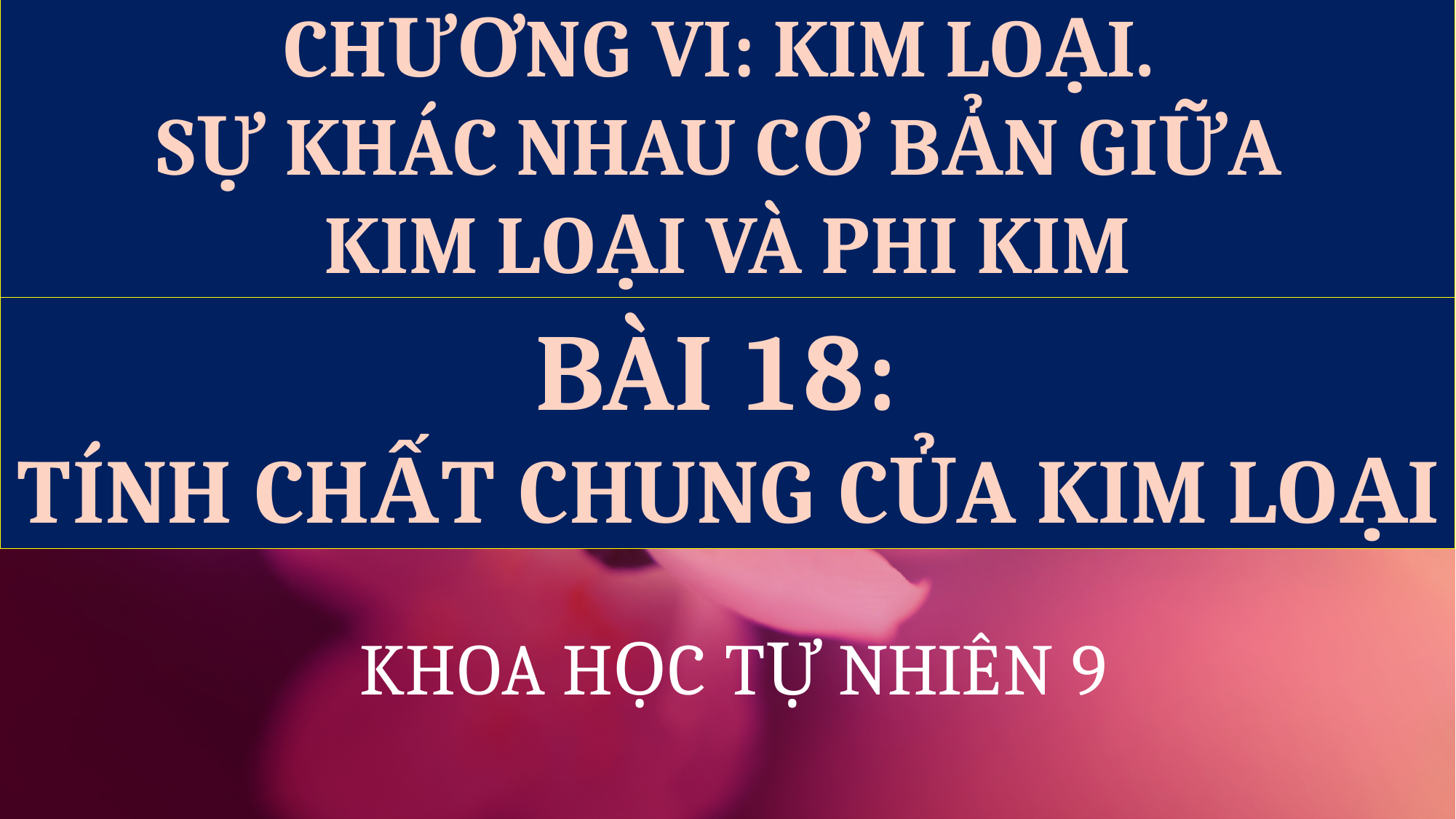

CHƯƠNG VI: KIM LOẠI.
SỰ KHÁC NHAU CƠ BẢN GIỮA
KIM LOẠI VÀ PHI KIM
BÀI 18:
TÍNH CHẤT CHUNG CỦA KIM LOẠI
# KHOA HỌC TỰ NHIÊN 9